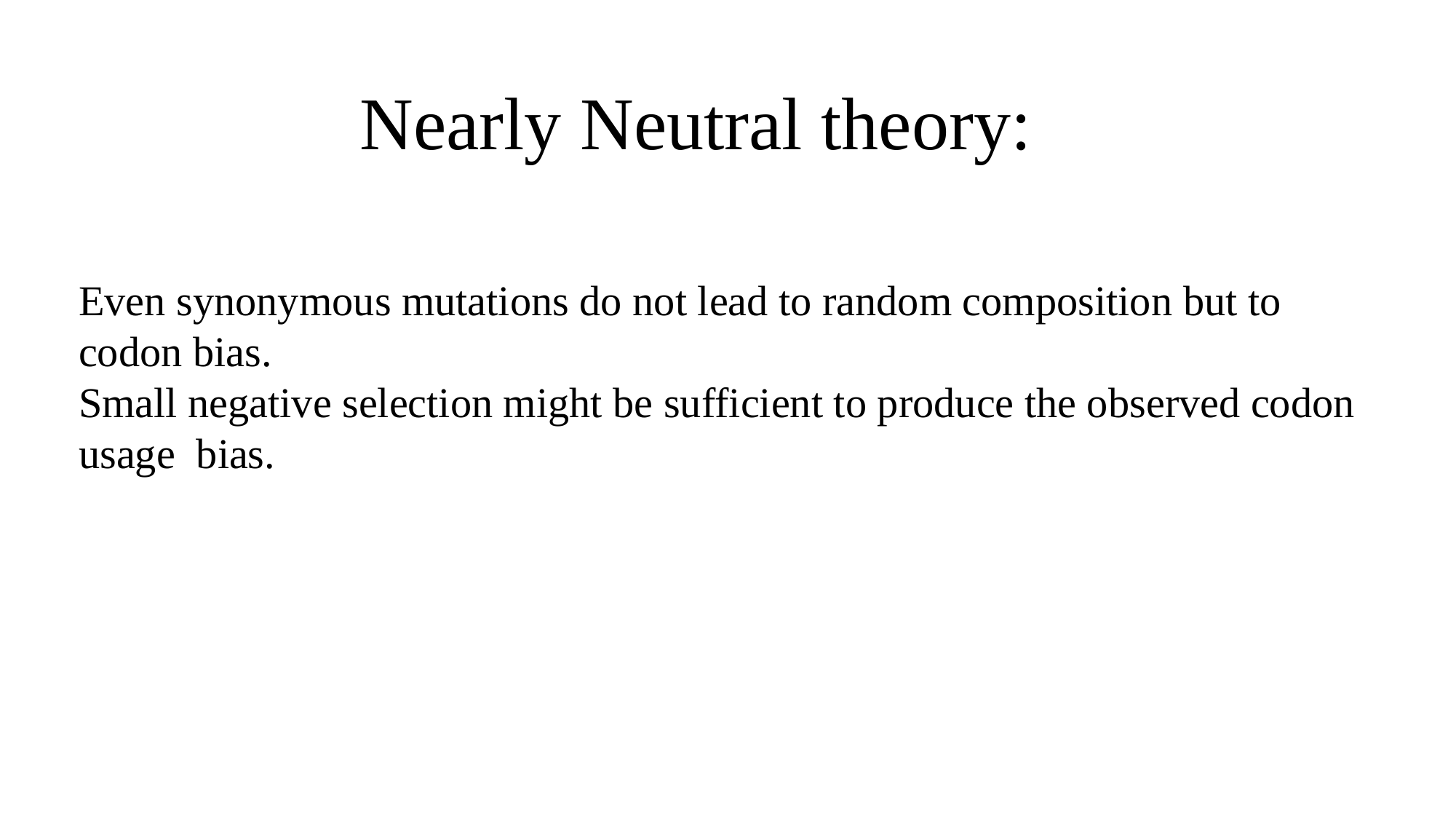

# Nearly Neutral theory:

Even synonymous mutations do not lead to random composition but to codon bias.
Small negative selection might be sufficient to produce the observed codon usage  bias.